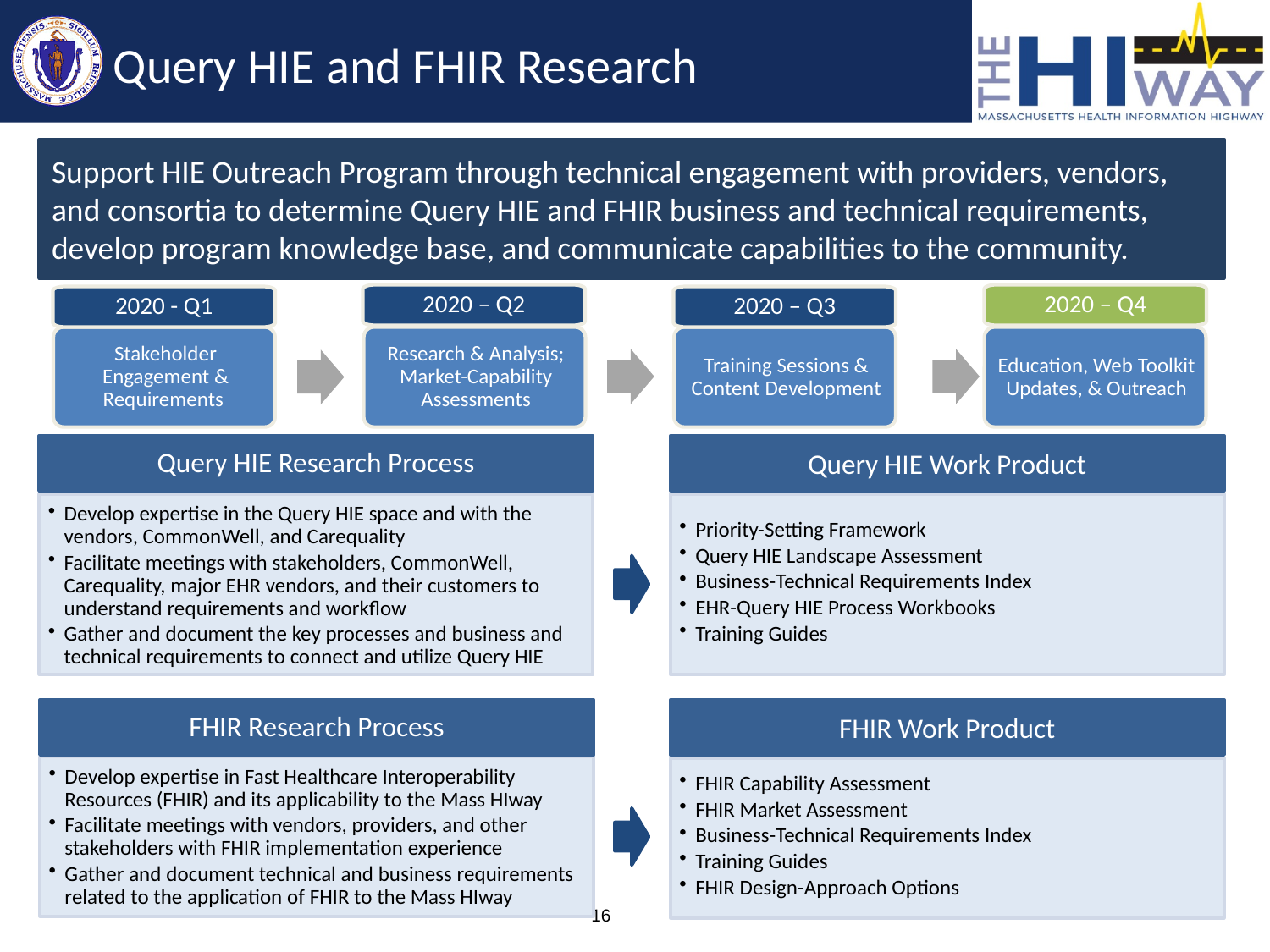

# Query HIE and FHIR Research
Support HIE Outreach Program through technical engagement with providers, vendors, and consortia to determine Query HIE and FHIR business and technical requirements, develop program knowledge base, and communicate capabilities to the community.
2020 – Q2
2020 – Q4
2020 - Q1
2020 – Q3
Stakeholder Engagement & Requirements

Research & Analysis; Market-Capability Assessments

Training Sessions & Content Development

Education, Web Toolkit Updates, & Outreach
Query HIE Research Process
Query HIE Work Product
Priority-Setting Framework
Query HIE Landscape Assessment
Business-Technical Requirements Index
EHR-Query HIE Process Workbooks
Training Guides
Develop expertise in the Query HIE space and with the vendors, CommonWell, and Carequality
Facilitate meetings with stakeholders, CommonWell, Carequality, major EHR vendors, and their customers to understand requirements and workflow
Gather and document the key processes and business and technical requirements to connect and utilize Query HIE

FHIR Research Process
Develop expertise in Fast Healthcare Interoperability Resources (FHIR) and its applicability to the Mass HIway
Facilitate meetings with vendors, providers, and other stakeholders with FHIR implementation experience
Gather and document technical and business requirements related to the application of FHIR to the Mass HIway
FHIR Work Product
FHIR Capability Assessment
FHIR Market Assessment
Business-Technical Requirements Index
Training Guides
FHIR Design-Approach Options

16